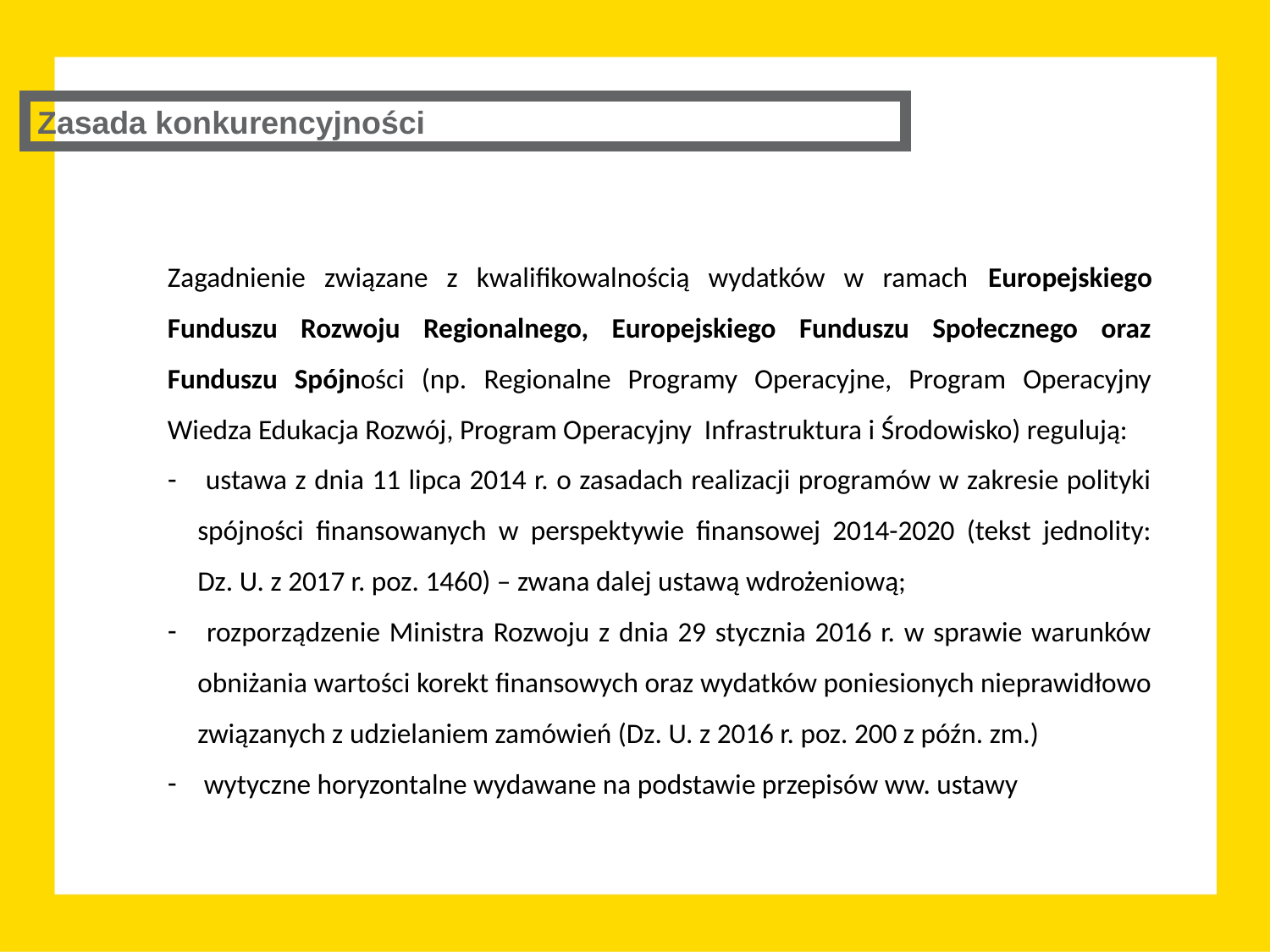

Zasada konkurencyjności
Zagadnienie związane z kwalifikowalnością wydatków w ramach Europejskiego Funduszu Rozwoju Regionalnego, Europejskiego Funduszu Społecznego oraz Funduszu Spójności (np. Regionalne Programy Operacyjne, Program Operacyjny Wiedza Edukacja Rozwój, Program Operacyjny  Infrastruktura i Środowisko) regulują:
 ustawa z dnia 11 lipca 2014 r. o zasadach realizacji programów w zakresie polityki spójności finansowanych w perspektywie finansowej 2014-2020 (tekst jednolity: Dz. U. z 2017 r. poz. 1460) – zwana dalej ustawą wdrożeniową;
 rozporządzenie Ministra Rozwoju z dnia 29 stycznia 2016 r. w sprawie warunków obniżania wartości korekt finansowych oraz wydatków poniesionych nieprawidłowo związanych z udzielaniem zamówień (Dz. U. z 2016 r. poz. 200 z późn. zm.)
 wytyczne horyzontalne wydawane na podstawie przepisów ww. ustawy